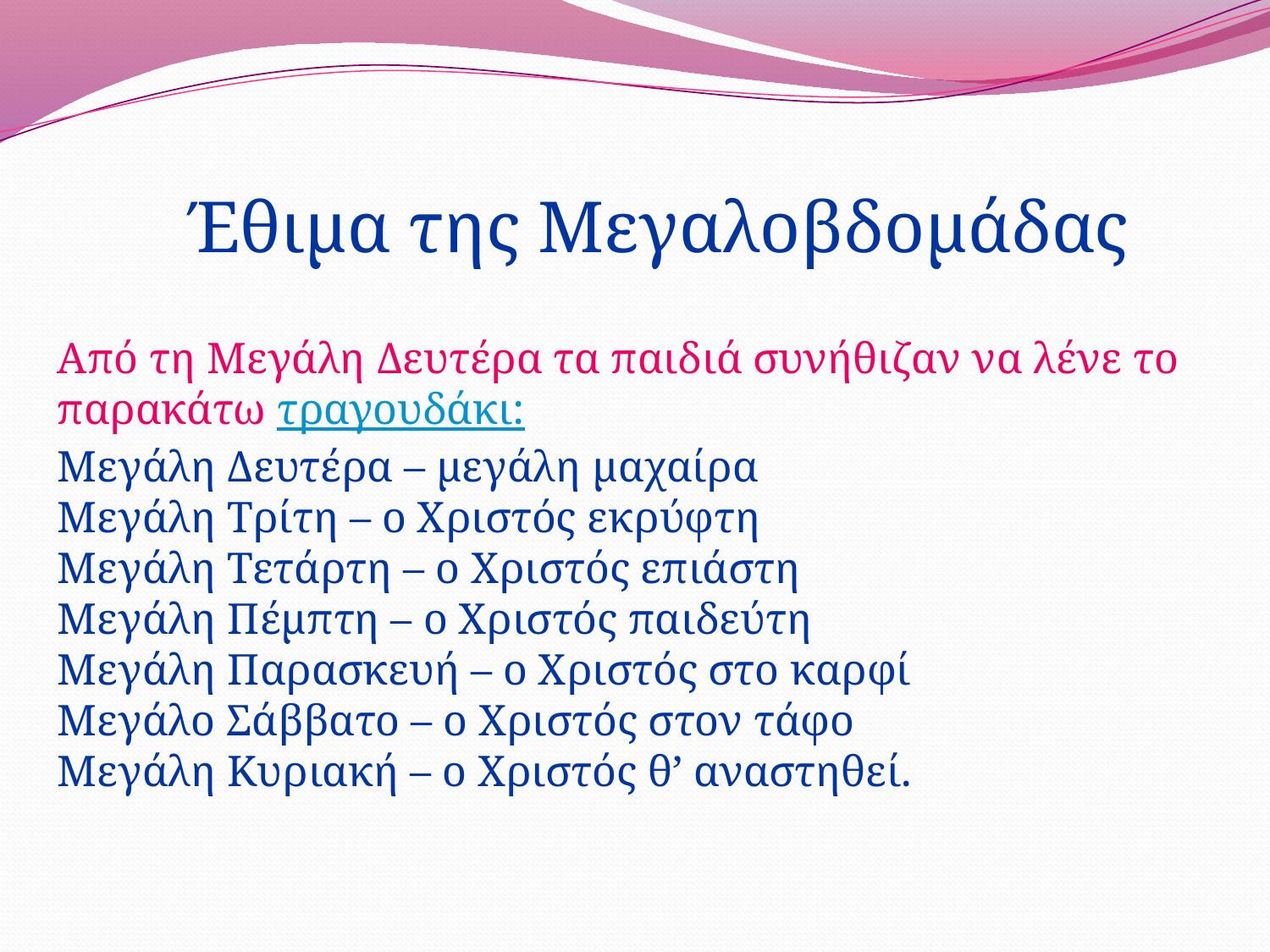

Έθιμα της Μεγαλοβδομάδας
Από τη Μεγάλη Δευτέρα τα παιδιά συνήθιζαν να λένε το παρακάτω τραγουδάκι:
Μεγάλη Δευτέρα – μεγάλη μαχαίρα
Μεγάλη Τρίτη – ο Χριστός εκρύφτη
Μεγάλη Τετάρτη – ο Χριστός επιάστη
Μεγάλη Πέμπτη – ο Χριστός παιδεύτη
Μεγάλη Παρασκευή – ο Χριστός στο καρφί
Μεγάλο Σάββατο – ο Χριστός στον τάφο
Μεγάλη Κυριακή – ο Χριστός θ’ αναστηθεί.